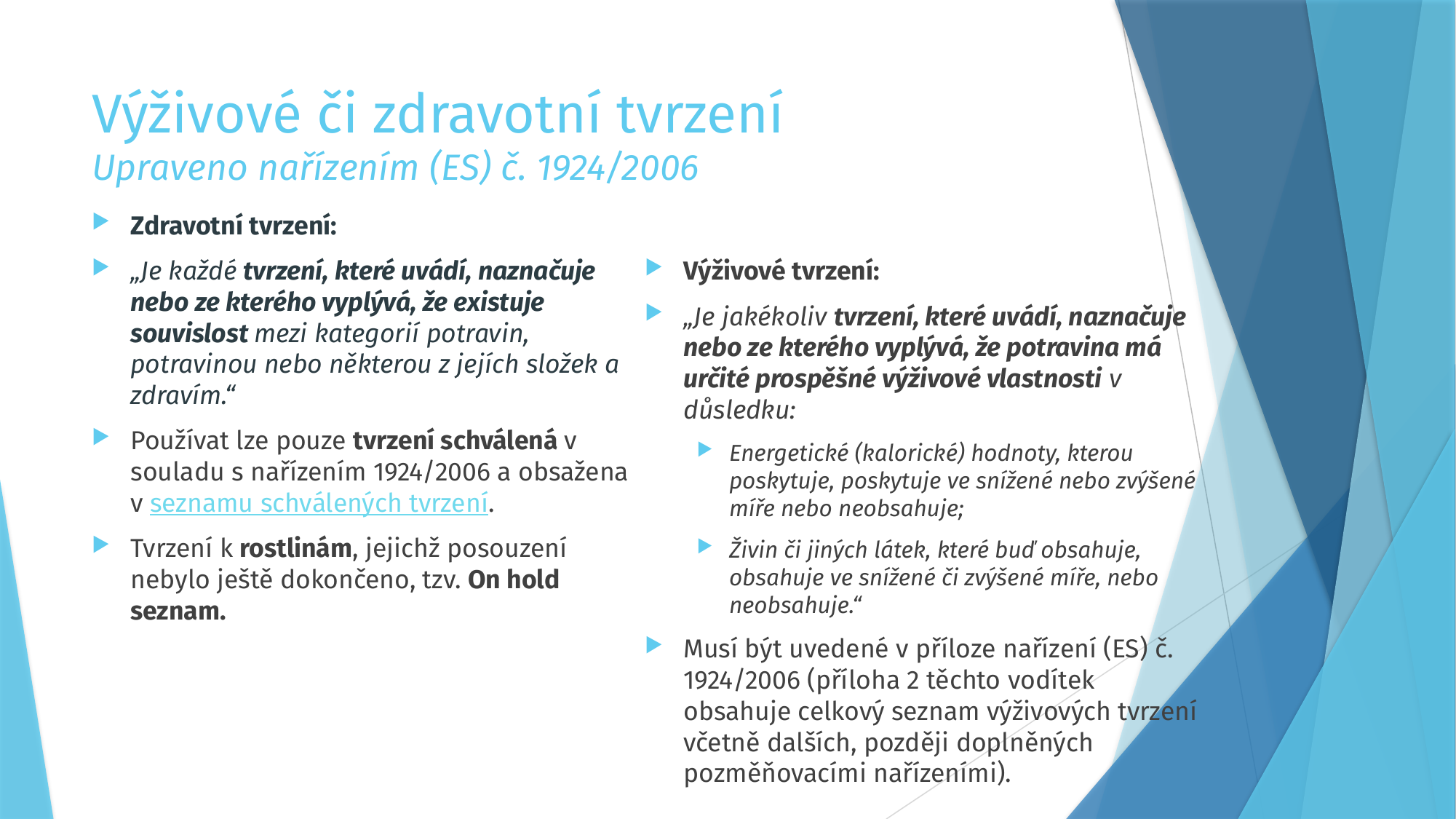

# Výživové či zdravotní tvrzení Upraveno nařízením (ES) č. 1924/2006
Zdravotní tvrzení:
„Je každé tvrzení, které uvádí, naznačuje nebo ze kterého vyplývá, že existuje souvislost mezi kategorií potravin, potravinou nebo některou z jejích složek a zdravím.“
Používat lze pouze tvrzení schválená v souladu s nařízením 1924/2006 a obsažena v seznamu schválených tvrzení.
Tvrzení k rostlinám, jejichž posouzení nebylo ještě dokončeno, tzv. On hold seznam.

Výživové tvrzení:
„Je jakékoliv tvrzení, které uvádí, naznačuje nebo ze kterého vyplývá, že potravina má určité prospěšné výživové vlastnosti v důsledku:
Energetické (kalorické) hodnoty, kterou poskytuje, poskytuje ve snížené nebo zvýšené míře nebo neobsahuje;
Živin či jiných látek, které buď obsahuje, obsahuje ve snížené či zvýšené míře, nebo neobsahuje.“
Musí být uvedené v příloze nařízení (ES) č. 1924/2006 (příloha 2 těchto vodítek obsahuje celkový seznam výživových tvrzení včetně dalších, později doplněných pozměňovacími nařízeními).